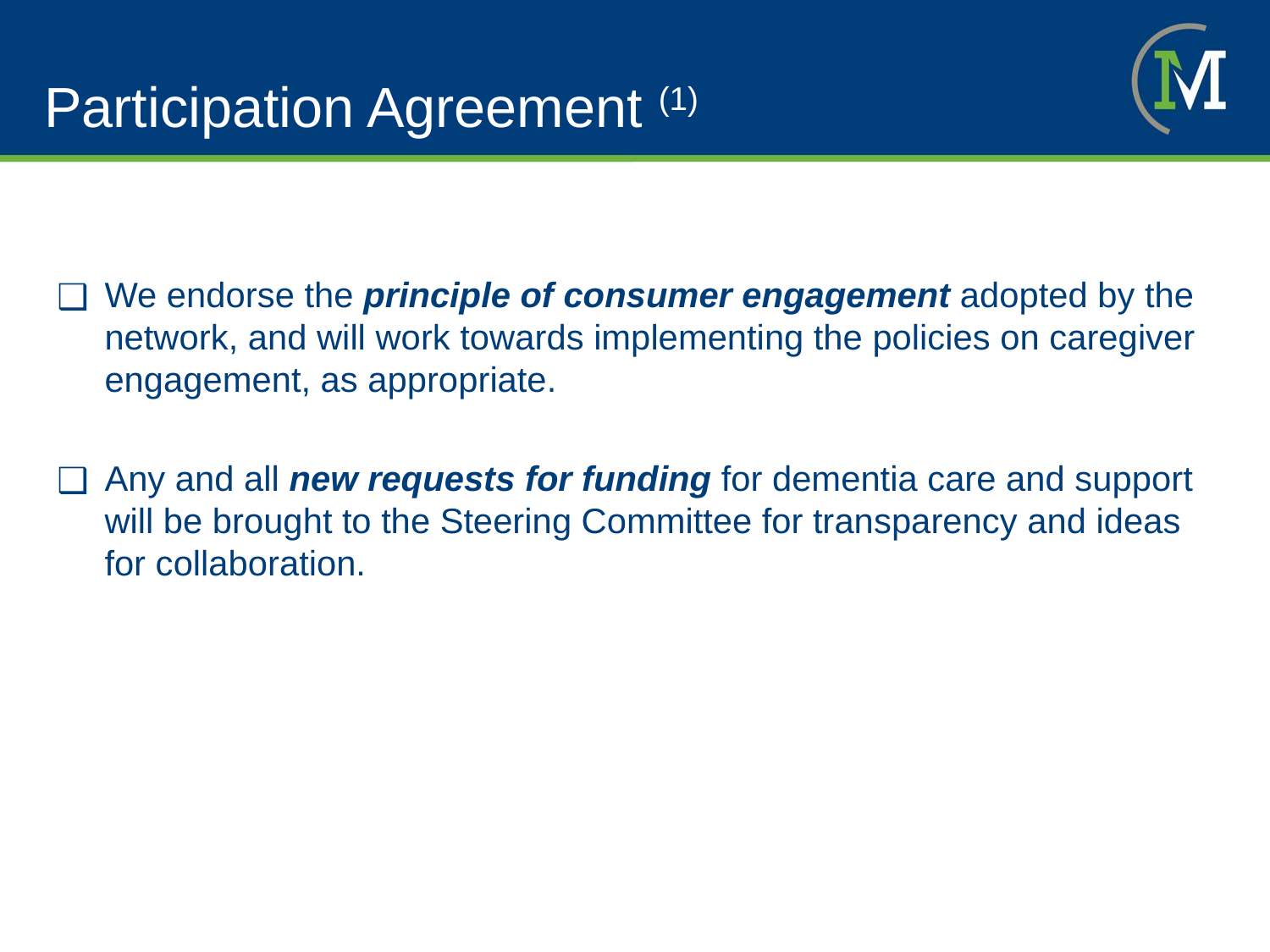

# Participation Agreement (1)
We endorse the principle of consumer engagement adopted by the network, and will work towards implementing the policies on caregiver engagement, as appropriate.

Any and all new requests for funding for dementia care and support will be brought to the Steering Committee for transparency and ideas for collaboration.